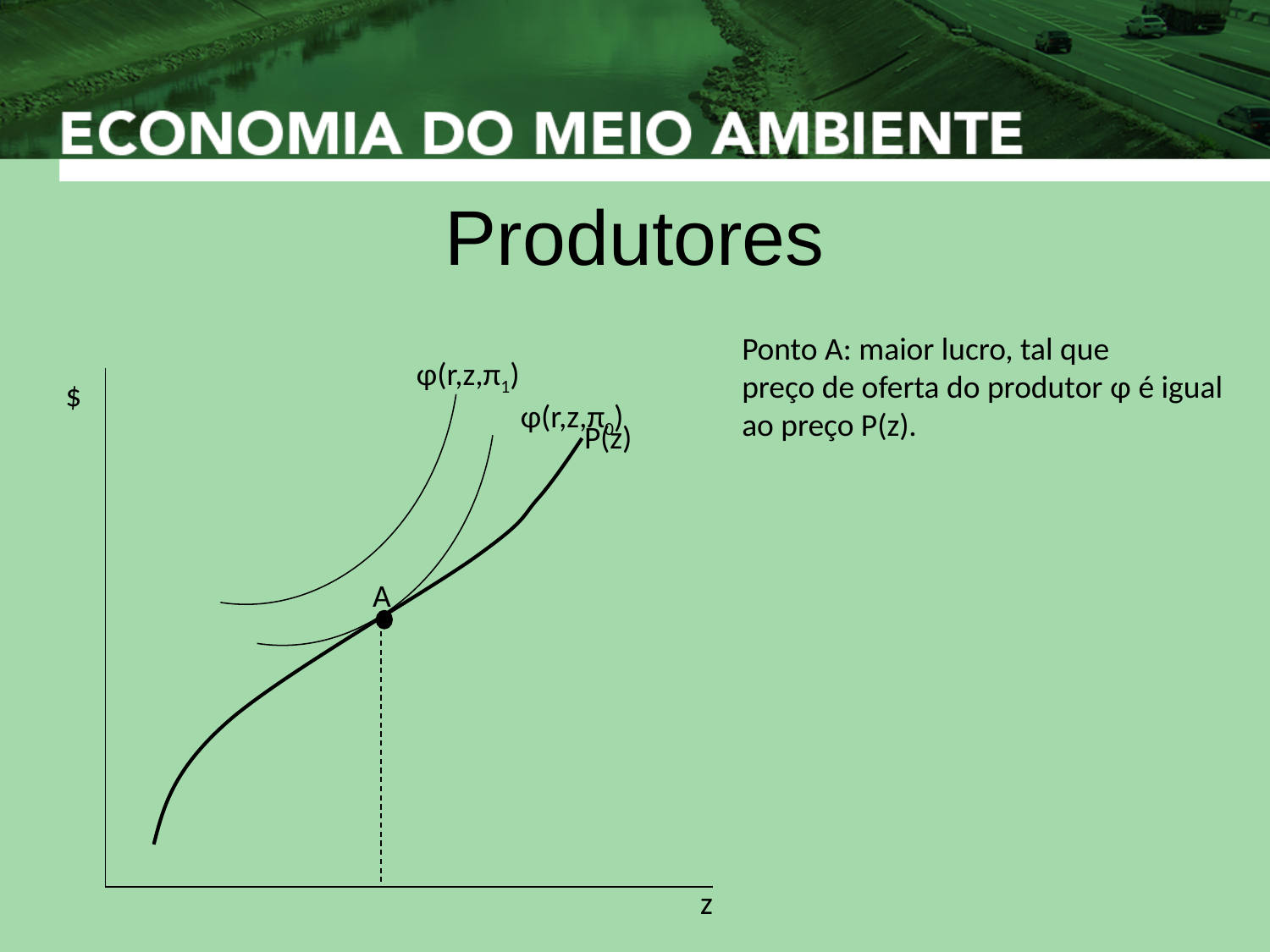

$
z
P(z)

A
φ(r,z,π0)
φ(r,z,π1)

# Produtores
Ponto A: maior lucro, tal que
preço de oferta do produtor φ é igual
ao preço P(z).